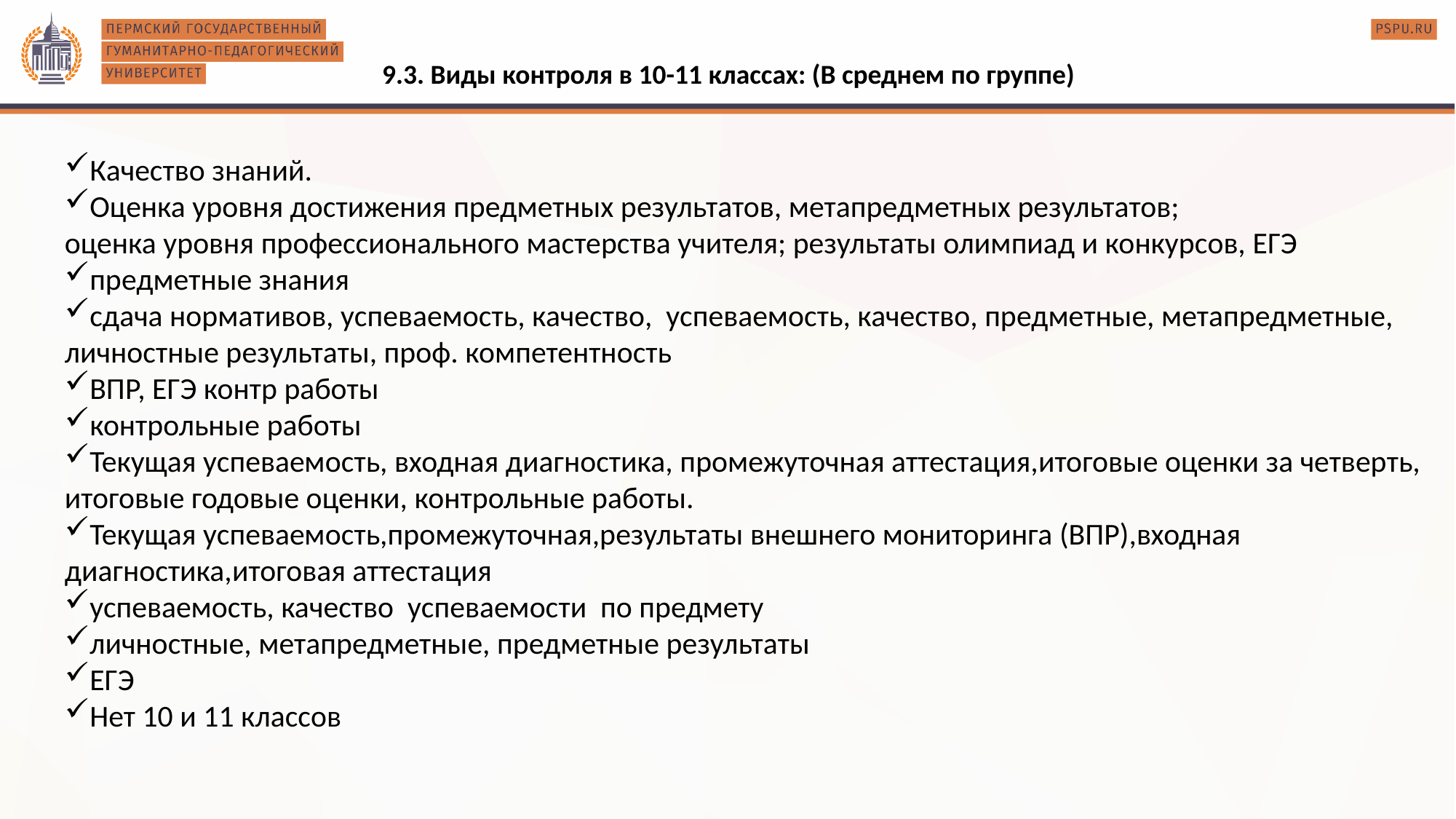

9.3. Виды контроля в 10-11 классах: (В среднем по группе)
Качество знаний.
Оценка уровня достижения предметных результатов, метапредметных результатов;
оценка уровня профессионального мастерства учителя; результаты олимпиад и конкурсов, ЕГЭ
предметные знания
сдача нормативов, успеваемость, качество,  успеваемость, качество, предметные, метапредметные, личностные результаты, проф. компетентность
ВПР, ЕГЭ контр работы
контрольные работы
Текущая успеваемость, входная диагностика, промежуточная аттестация,итоговые оценки за четверть, итоговые годовые оценки, контрольные работы.
Текущая успеваемость,промежуточная,результаты внешнего мониторинга (ВПР),входная диагностика,итоговая аттестация
успеваемость, качество  успеваемости  по предмету
личностные, метапредметные, предметные результаты
ЕГЭ
Нет 10 и 11 классов